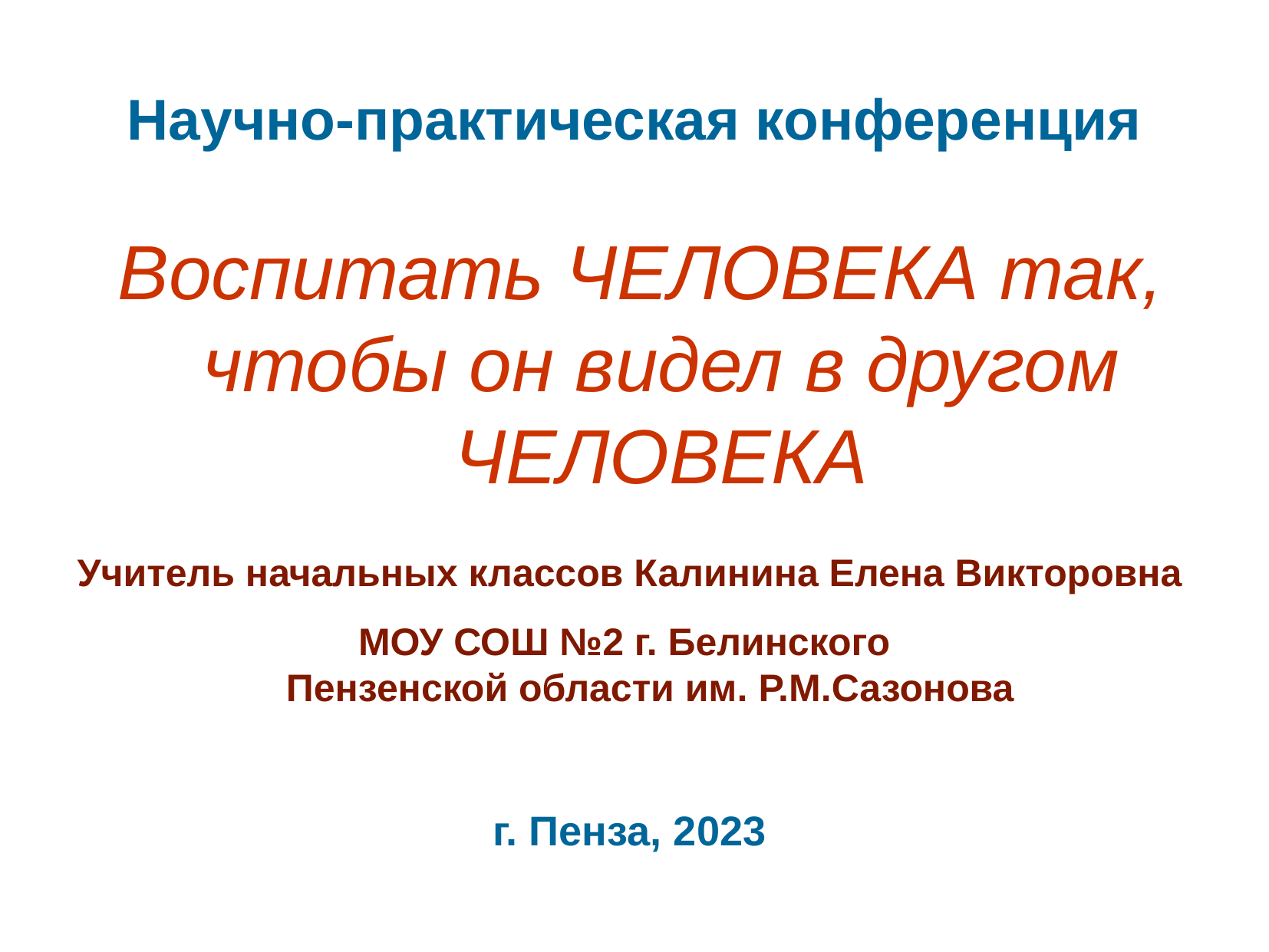

Научно-практическая конференция
Воспитать ЧЕЛОВЕКА так, чтобы он видел в другом ЧЕЛОВЕКА

Учитель начальных классов Калинина Елена Викторовна
МОУ СОШ №2 г. Белинского
Пензенской области им. Р.М.Сазонова

г. Пенза, 2023